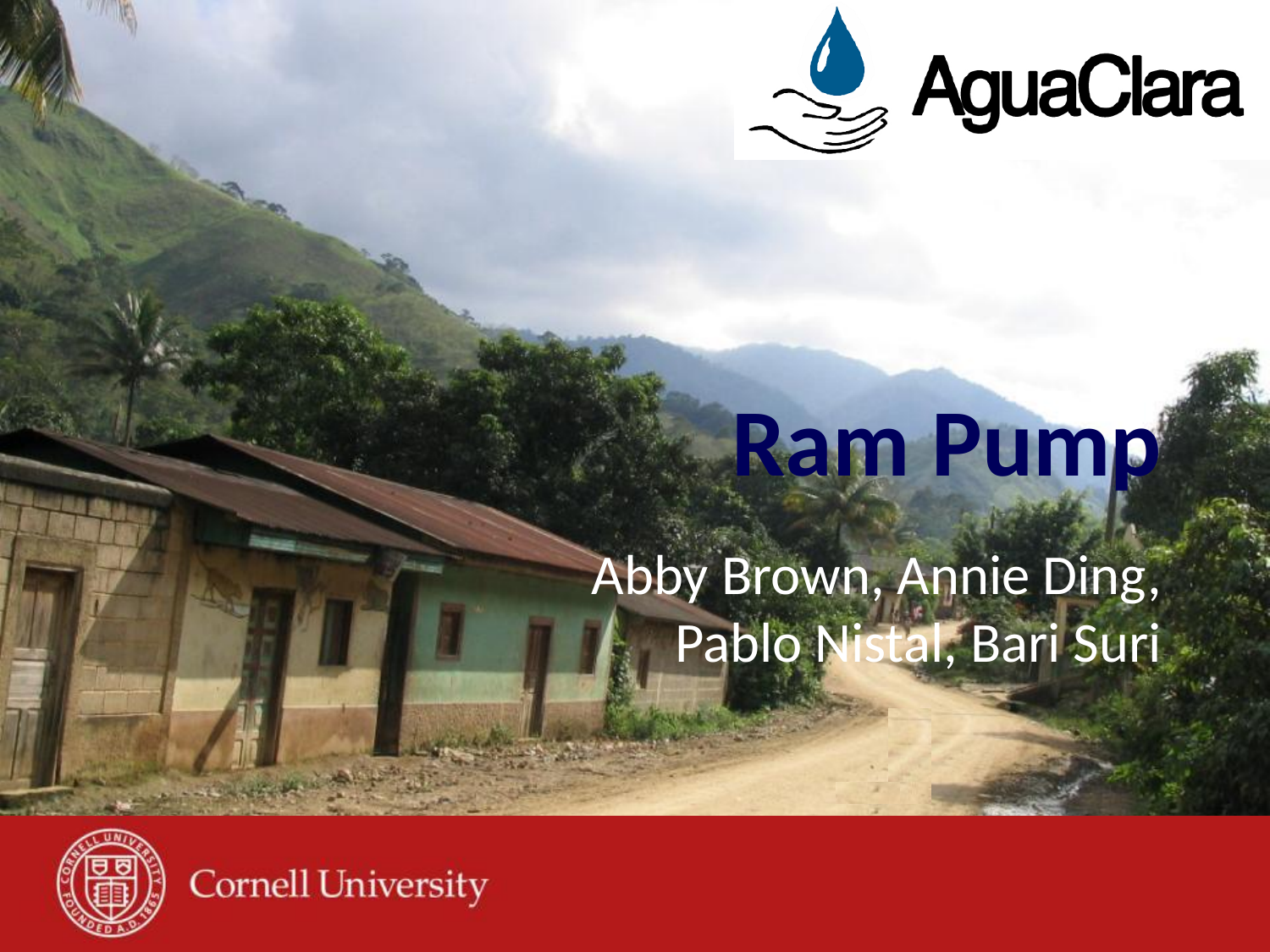

# Ram Pump
Abby Brown, Annie Ding,
Pablo Nistal, Bari Suri